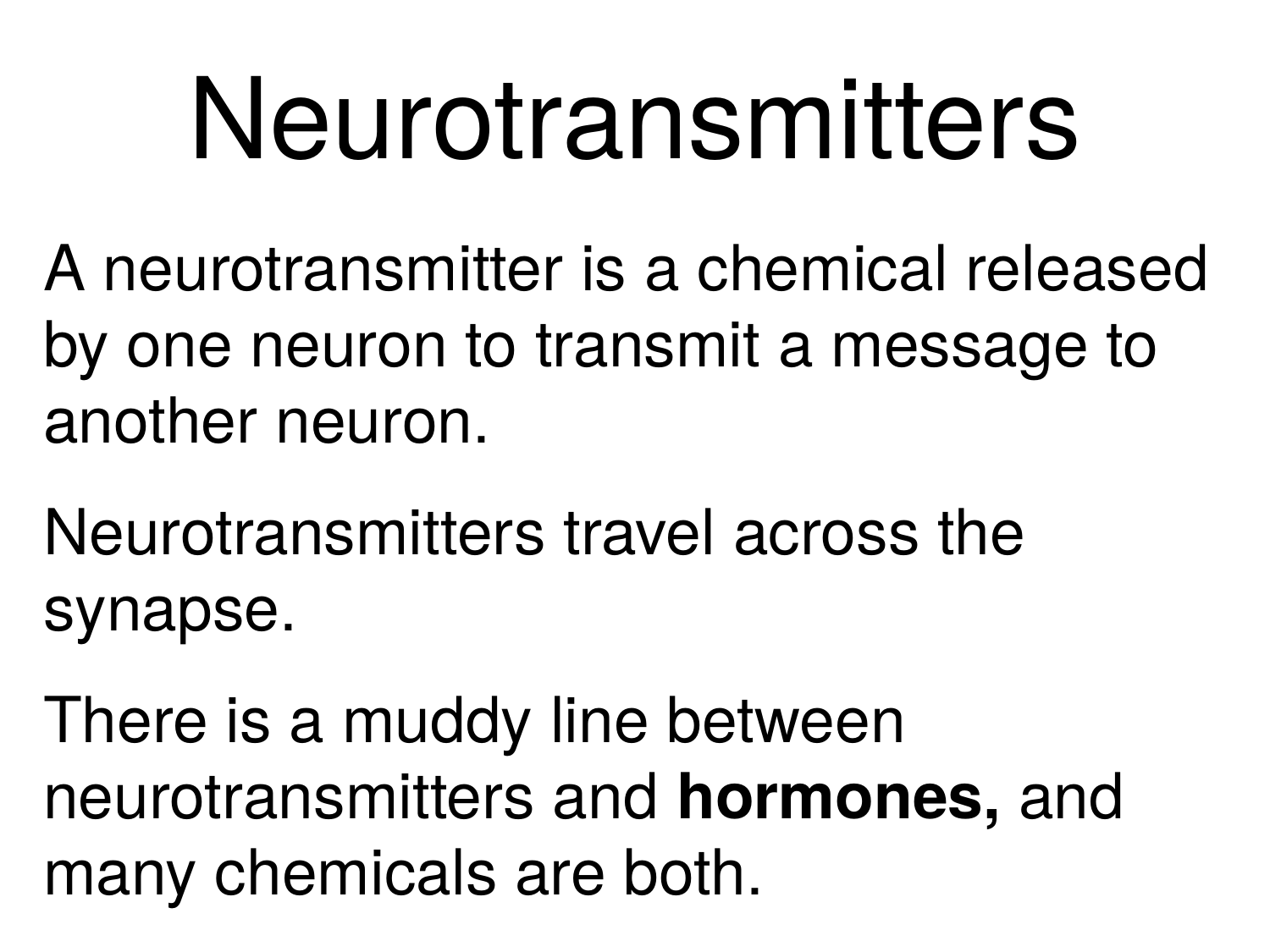

Neurotransmitters
A neurotransmitter is a chemical released by one neuron to transmit a message to another neuron.
Neurotransmitters travel across the synapse.
There is a muddy line between neurotransmitters and hormones, and many chemicals are both.